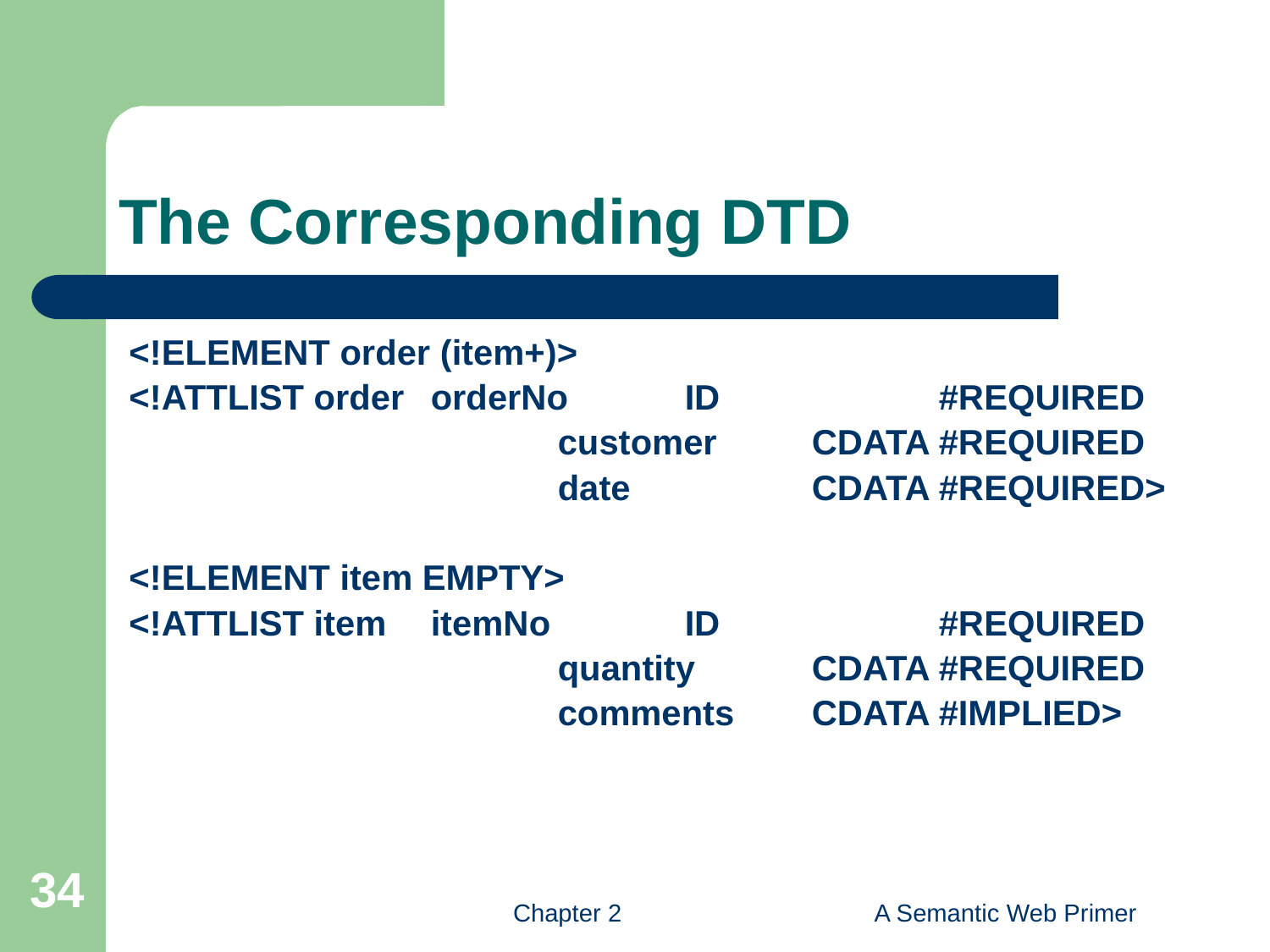

# The Corresponding DTD
<!ELEMENT order (item+)>
<!ATTLIST order	orderNo	ID 		#REQUIRED
				customer	CDATA	#REQUIRED
				date		CDATA	#REQUIRED>

<!ELEMENT item EMPTY>
<!ATTLIST item	itemNo		ID		#REQUIRED
				quantity	CDATA	#REQUIRED
				comments	CDATA	#IMPLIED>
34
Chapter 2
A Semantic Web Primer